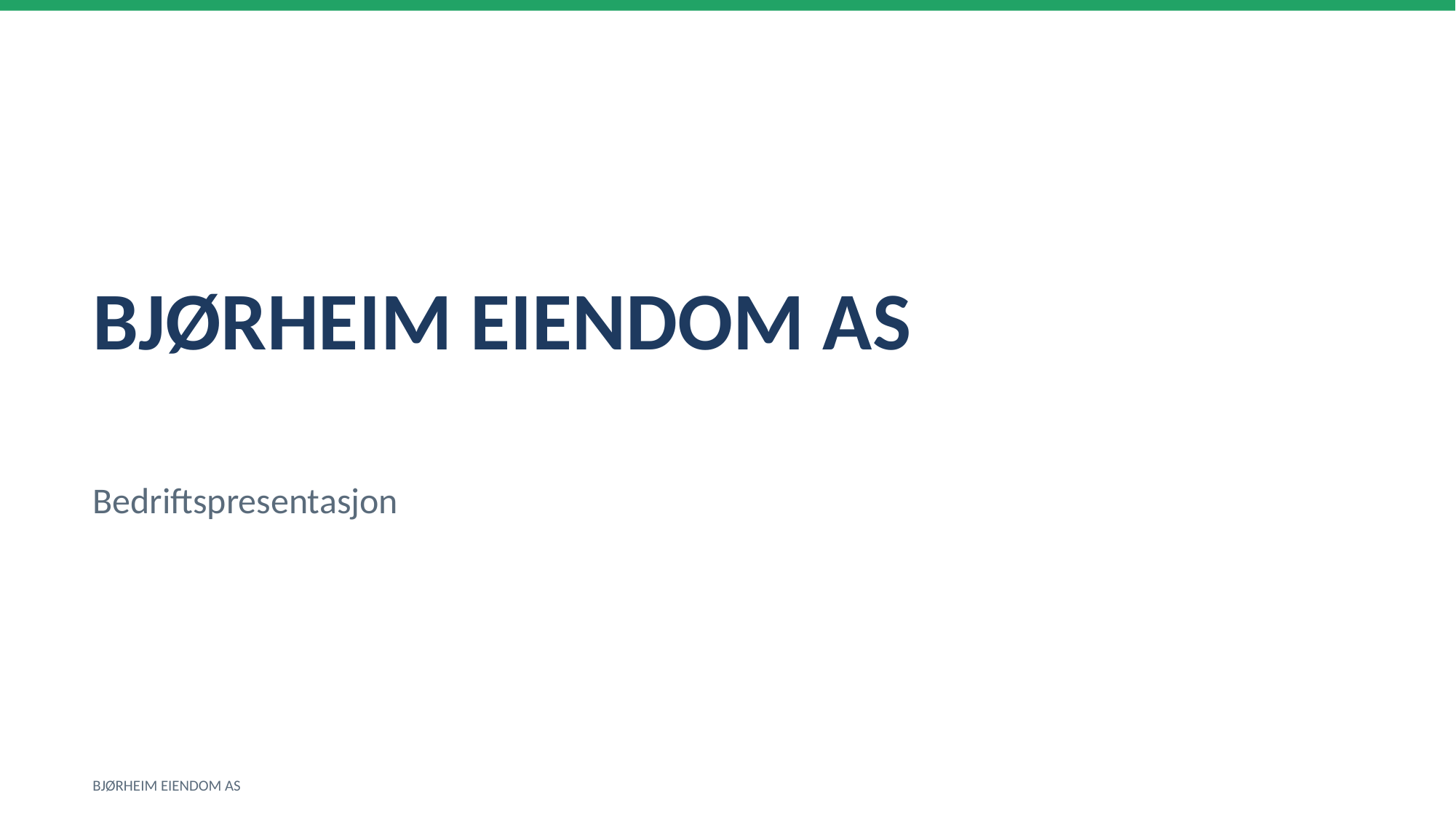

BJØRHEIM EIENDOM AS
Bedriftspresentasjon
BJØRHEIM EIENDOM AS